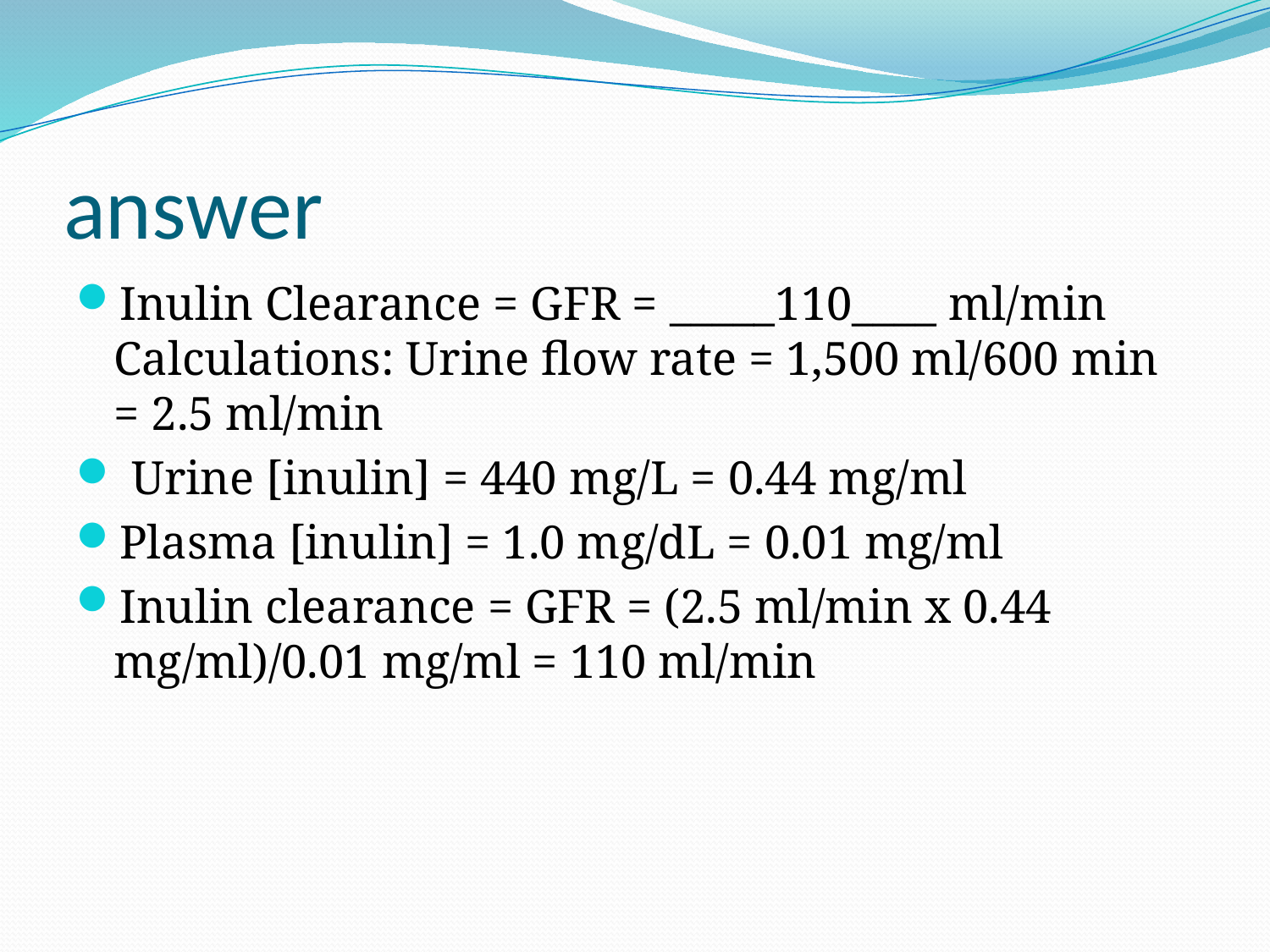

# answer
Inulin Clearance = GFR = _____110____ ml/min Calculations: Urine flow rate = 1,500 ml/600 min = 2.5 ml/min
 Urine [inulin] = 440 mg/L = 0.44 mg/ml
Plasma [inulin] = 1.0 mg/dL = 0.01 mg/ml
Inulin clearance = GFR = (2.5 ml/min x 0.44 mg/ml)/0.01 mg/ml = 110 ml/min